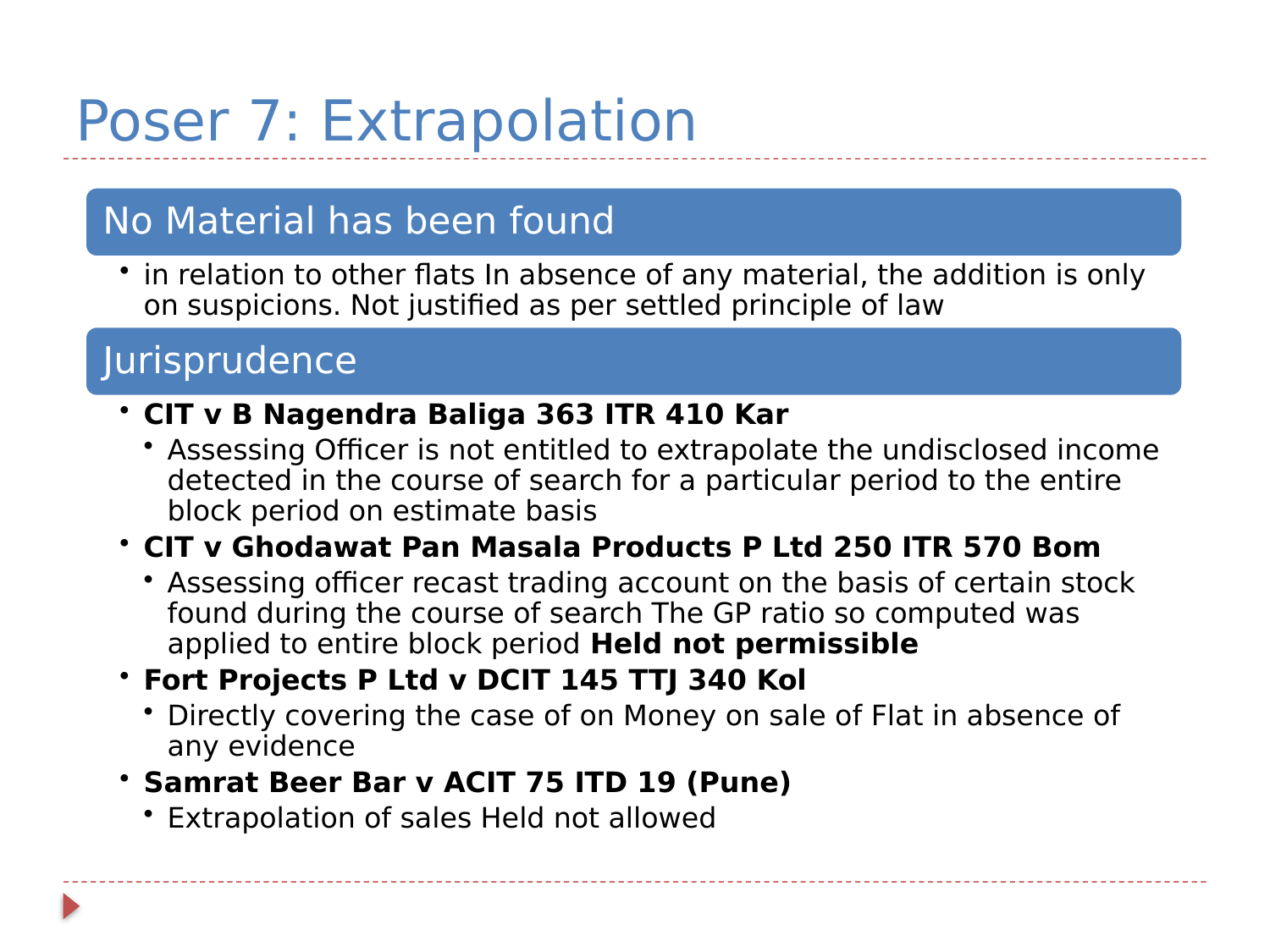

# Poser 7: Extrapolation
No Material has been found
in relation to other flats In absence of any material, the addition is only on suspicions. Not justified as per settled principle of law
Jurisprudence
CIT v B Nagendra Baliga 363 ITR 410 Kar
Assessing Officer is not entitled to extrapolate the undisclosed income detected in the course of search for a particular period to the entire block period on estimate basis
CIT v Ghodawat Pan Masala Products P Ltd 250 ITR 570 Bom
Assessing officer recast trading account on the basis of certain stock found during the course of search The GP ratio so computed was applied to entire block period Held not permissible
Fort Projects P Ltd v DCIT 145 TTJ 340 Kol
Directly covering the case of on Money on sale of Flat in absence of any evidence
Samrat Beer Bar v ACIT 75 ITD 19 (Pune)
Extrapolation of sales Held not allowed